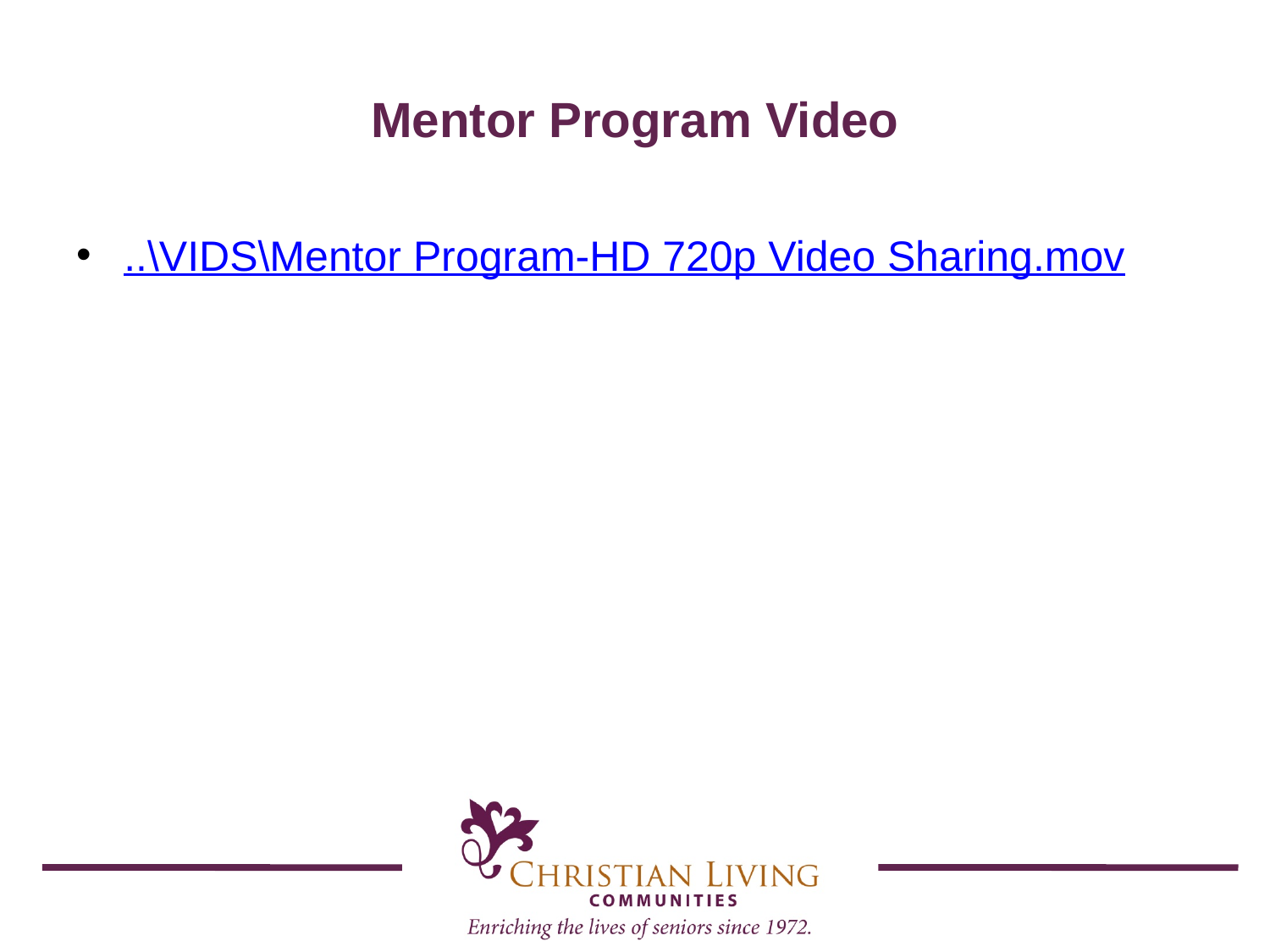

# Mentor Program Video
..\VIDS\Mentor Program-HD 720p Video Sharing.mov